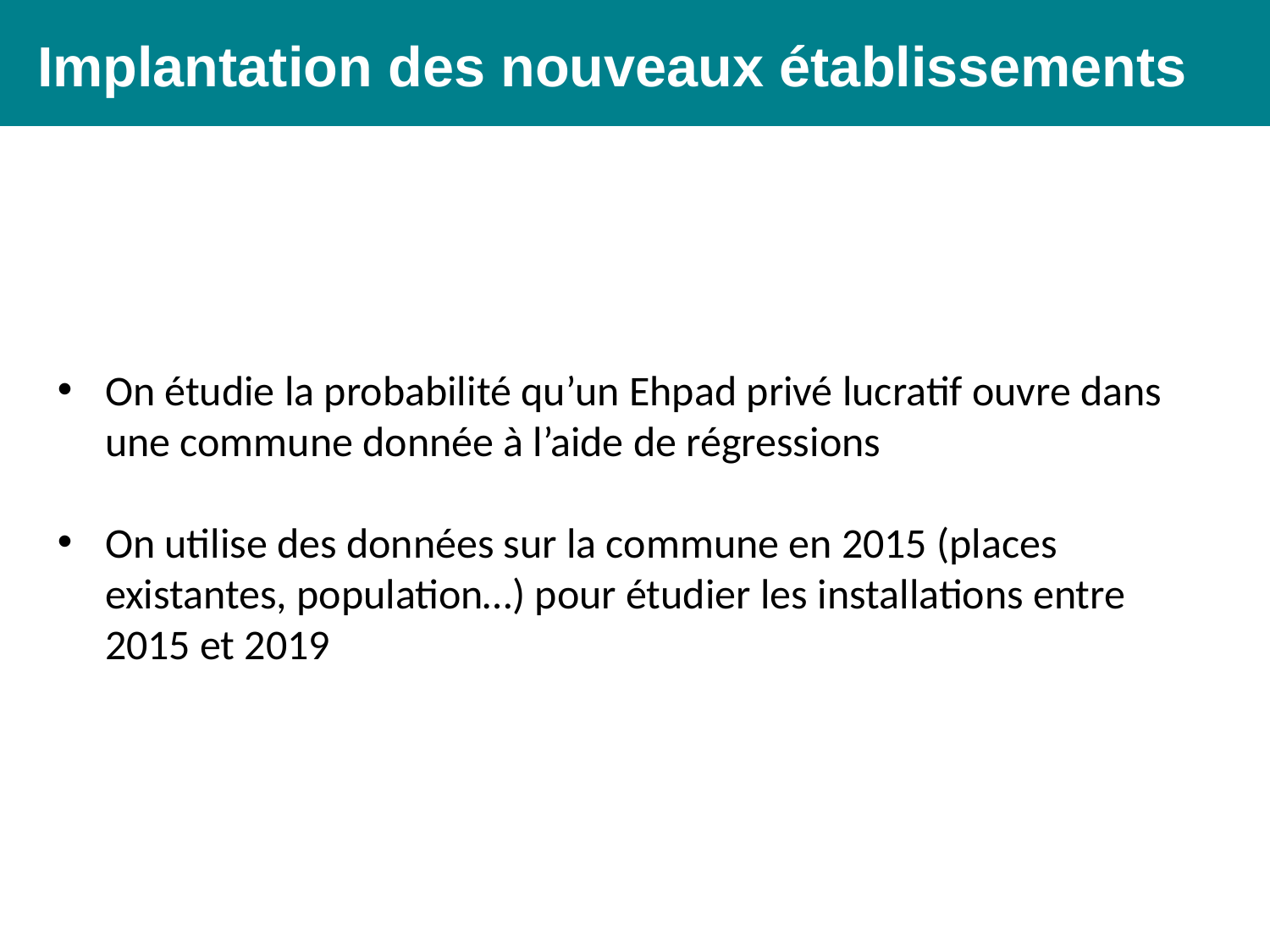

Implantation des nouveaux établissements
On étudie la probabilité qu’un Ehpad privé lucratif ouvre dans une commune donnée à l’aide de régressions

On utilise des données sur la commune en 2015 (places existantes, population…) pour étudier les installations entre 2015 et 2019